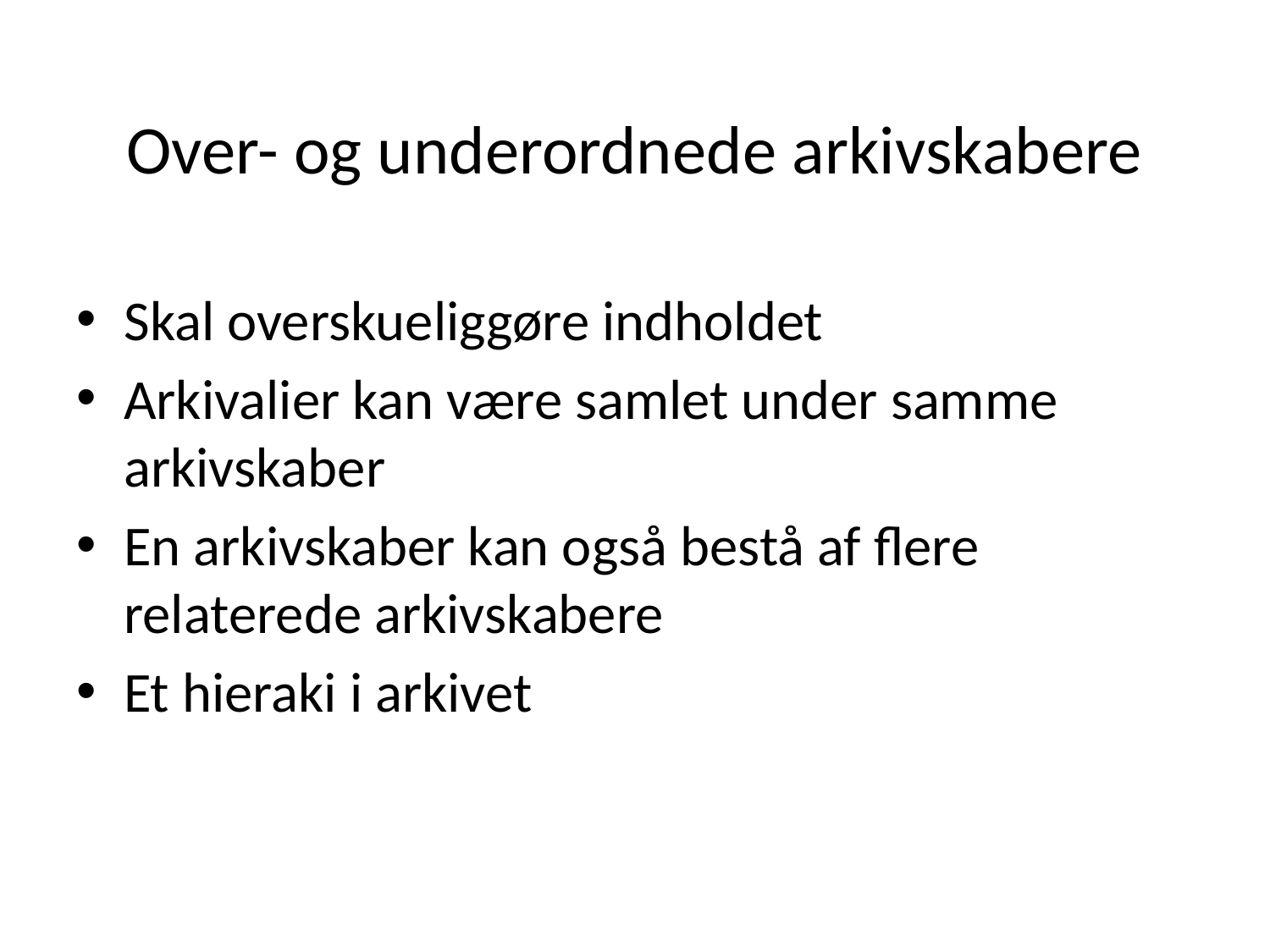

# Over- og underordnede arkivskabere
Skal overskueliggøre indholdet
Arkivalier kan være samlet under samme arkivskaber
En arkivskaber kan også bestå af flere relaterede arkivskabere
Et hieraki i arkivet